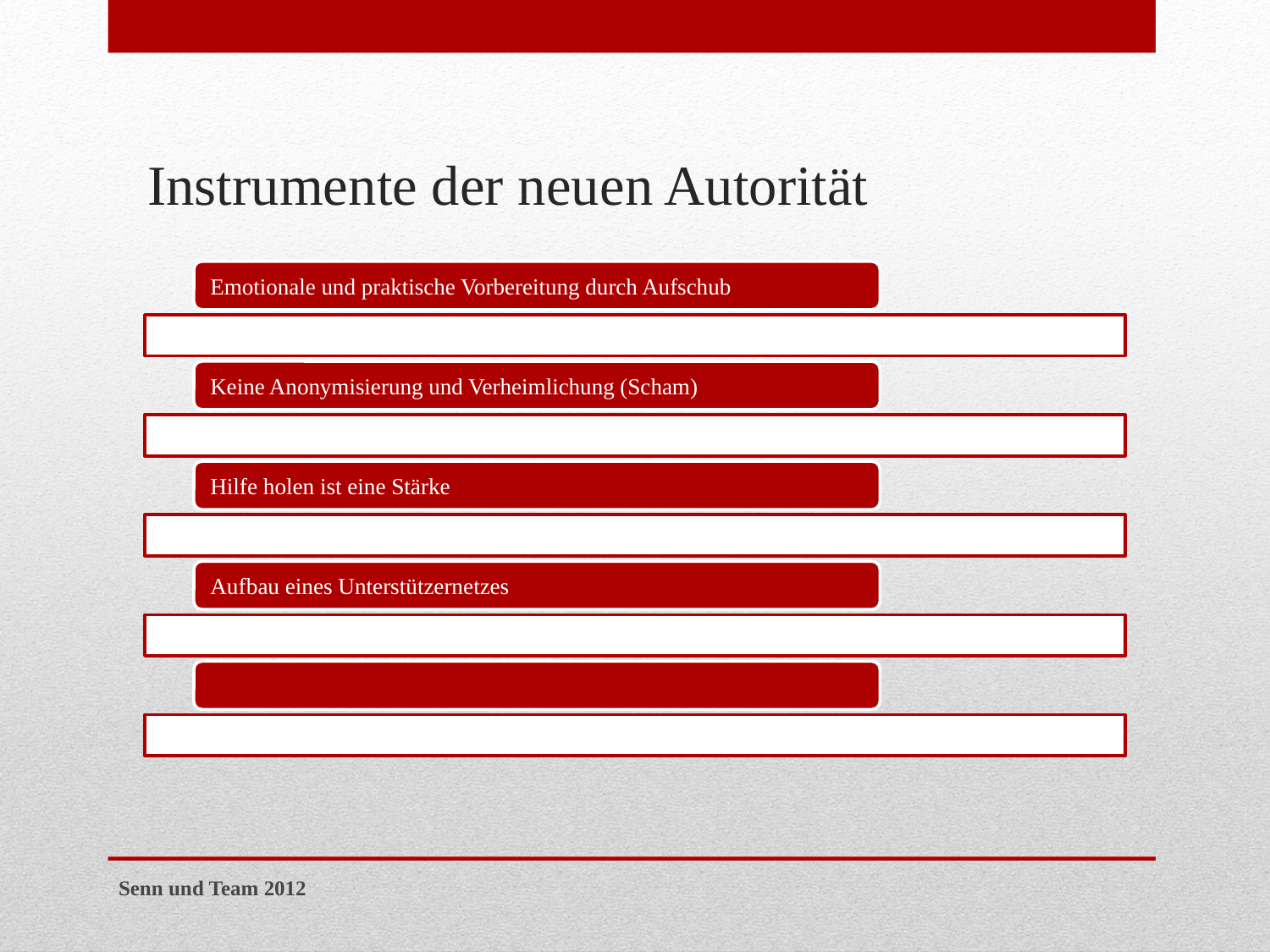

# Instrumente der neuen Autorität
Emotionale und praktische Vorbereitung durch Aufschub
Keine Anonymisierung und Verheimlichung (Scham)
Hilfe holen ist eine Stärke
Aufbau eines Unterstützernetzes
Senn und Team 2012